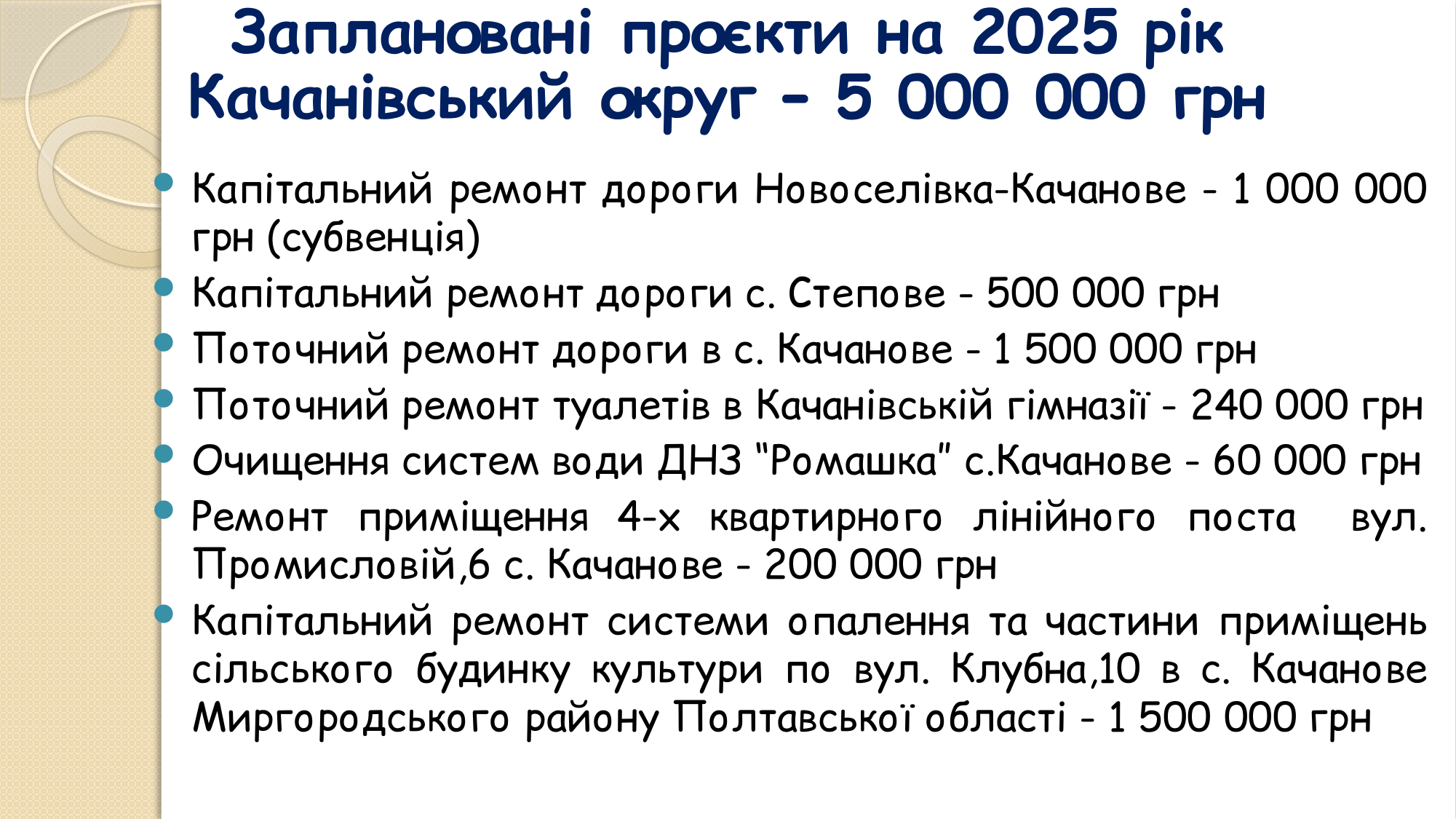

Заплановані проєкти на 2025 рік Качанівський округ – 5 000 000 грн
Капітальний ремонт дороги Новоселівка-Качанове - 1 000 000 грн (субвенція)
Капітальний ремонт дороги с. Степове - 500 000 грн
Поточний ремонт дороги в с. Качанове - 1 500 000 грн
Поточний ремонт туалетів в Качанівській гімназії - 240 000 грн
Очищення систем води ДНЗ “Ромашка” с.Качанове - 60 000 грн
Ремонт приміщення 4-х квартирного лінійного поста  вул. Промисловій,6 с. Качанове - 200 000 грн
Капітальний ремонт системи опалення та частини приміщень сільського будинку культури по вул. Клубна,10 в с. Качанове Миргородського району Полтавської області - 1 500 000 грн